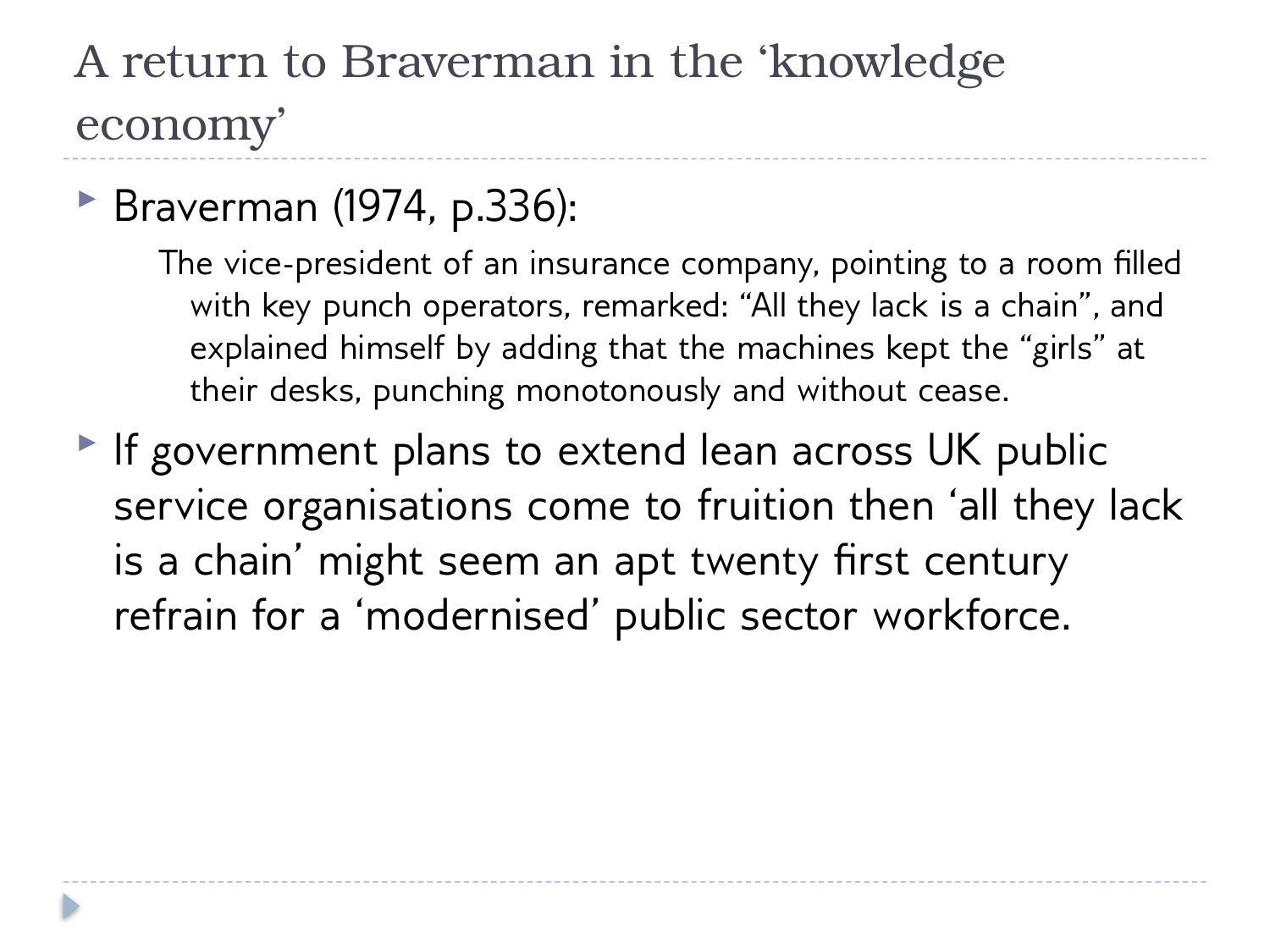

# A return to Braverman in the ‘knowledge economy’
Braverman (1974, p.336):
The vice-president of an insurance company, pointing to a room filled with key punch operators, remarked: “All they lack is a chain”, and explained himself by adding that the machines kept the “girls” at their desks, punching monotonously and without cease.
If government plans to extend lean across UK public service organisations come to fruition then ‘all they lack is a chain’ might seem an apt twenty first century refrain for a ‘modernised’ public sector workforce.